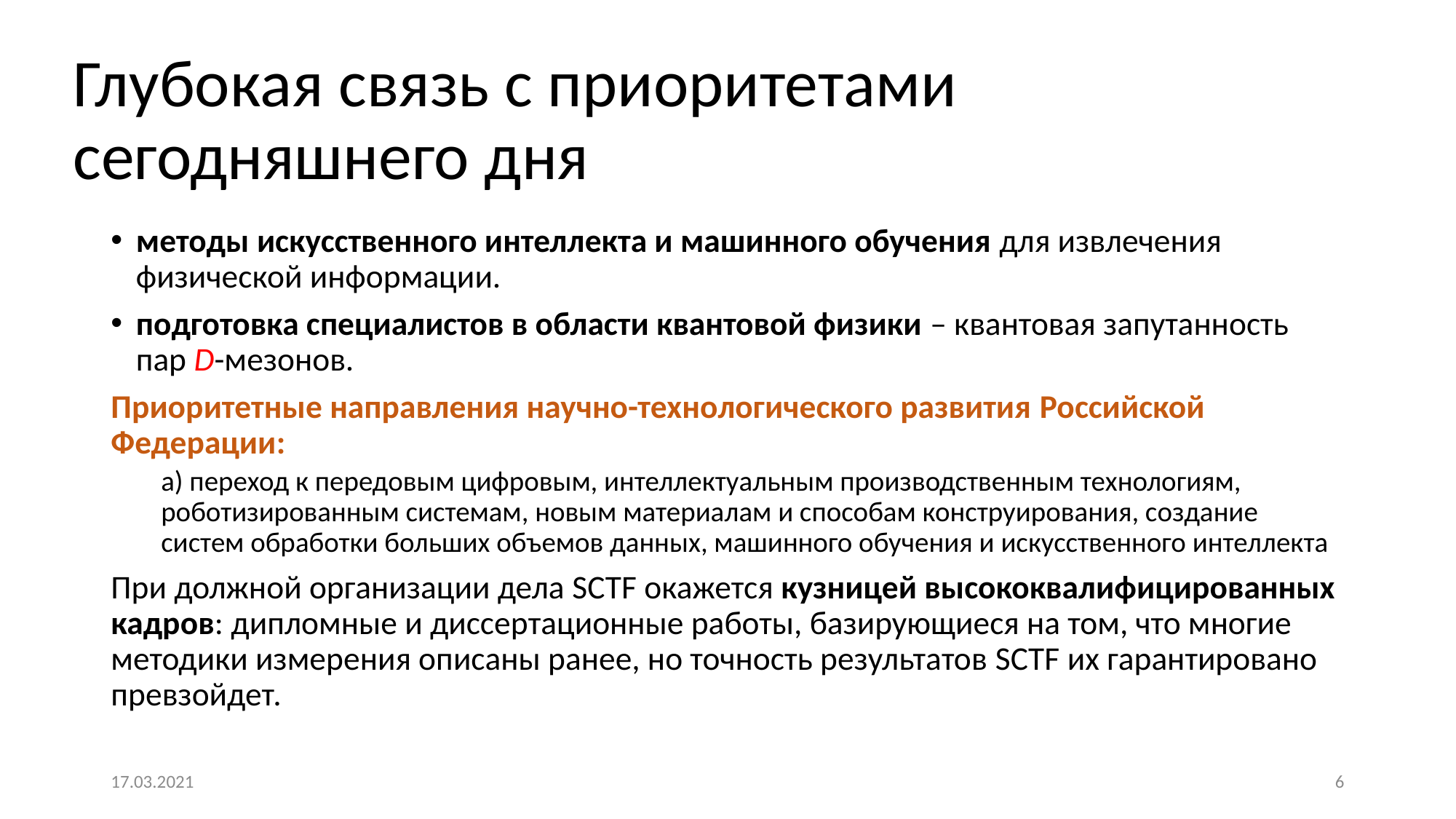

# Глубокая связь с приоритетами сегодняшнего дня
методы искусственного интеллекта и машинного обучения для извлечения физической информации.
подготовка специалистов в области квантовой физики – квантовая запутанность пар D-мезонов.
Приоритетные направления научно-технологического развития Российской Федерации:
а) переход к передовым цифровым, интеллектуальным производственным технологиям, роботизированным системам, новым материалам и способам конструирования, создание систем обработки больших объемов данных, машинного обучения и искусственного интеллекта
При должной организации дела SCTF окажется кузницей высококвалифицированных кадров: дипломные и диссертационные работы, базирующиеся на том, что многие методики измерения описаны ранее, но точность результатов SCTF их гарантировано превзойдет.
17.03.2021
6